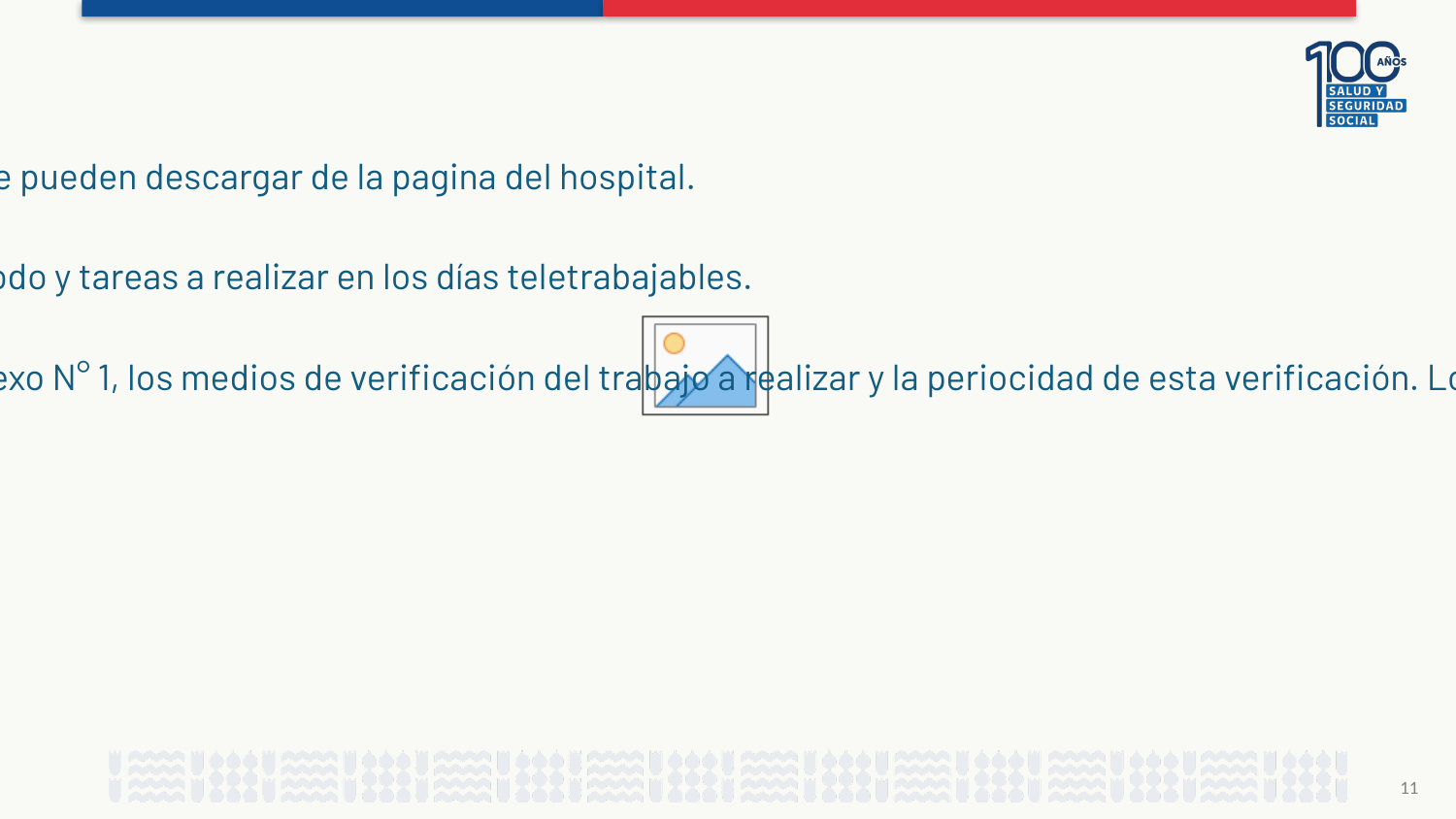

Requisitos de solicitud:
Completar anexo N° 1 y 2, los cuales que se pueden descargar de la pagina del hospital.

En el anexo N° 1 deberá establecer el periodo y tareas a realizar en los días teletrabajables.

Por lo anterior, se deben plasmar en el anexo N° 1, los medios de verificación del trabajo a realizar y la periocidad de esta verificación. Lo último, estará a cargo la jefatura directa.

11